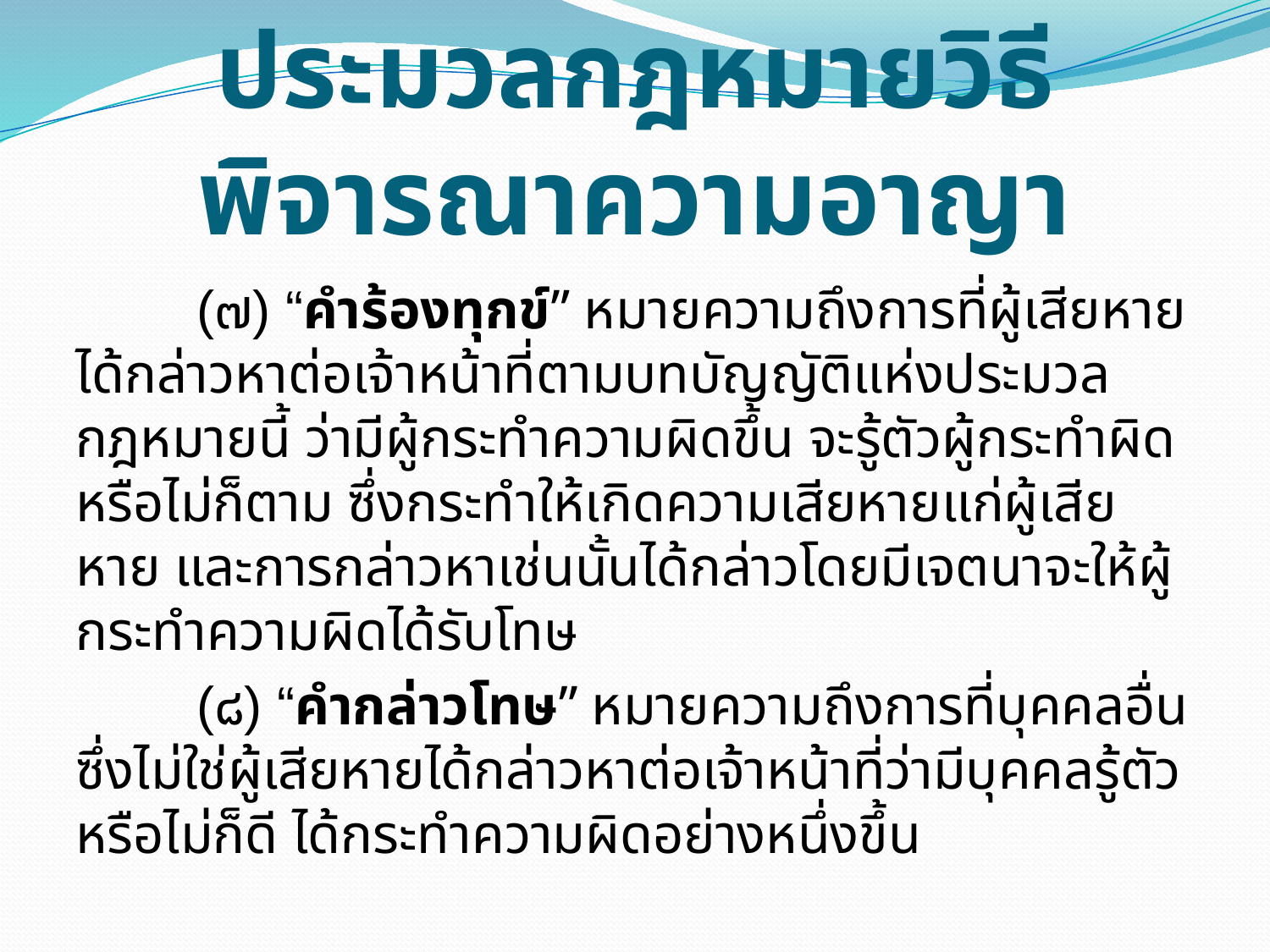

# ประมวลกฎหมายวิธีพิจารณาความอาญา
	(๗) “คำร้องทุกข์” หมายความถึงการที่ผู้เสียหายได้กล่าวหาต่อเจ้าหน้าที่ตามบทบัญญัติแห่งประมวลกฎหมายนี้ ว่ามีผู้กระทำความผิดขึ้น จะรู้ตัวผู้กระทำผิดหรือไม่ก็ตาม ซึ่งกระทำให้เกิดความเสียหายแก่ผู้เสียหาย และการกล่าวหาเช่นนั้นได้กล่าวโดยมีเจตนาจะให้ผู้กระทำความผิดได้รับโทษ
	(๘) “คำกล่าวโทษ” หมายความถึงการที่บุคคลอื่นซึ่งไม่ใช่ผู้เสียหายได้กล่าวหาต่อเจ้าหน้าที่ว่ามีบุคคลรู้ตัวหรือไม่ก็ดี ได้กระทำความผิดอย่างหนึ่งขึ้น